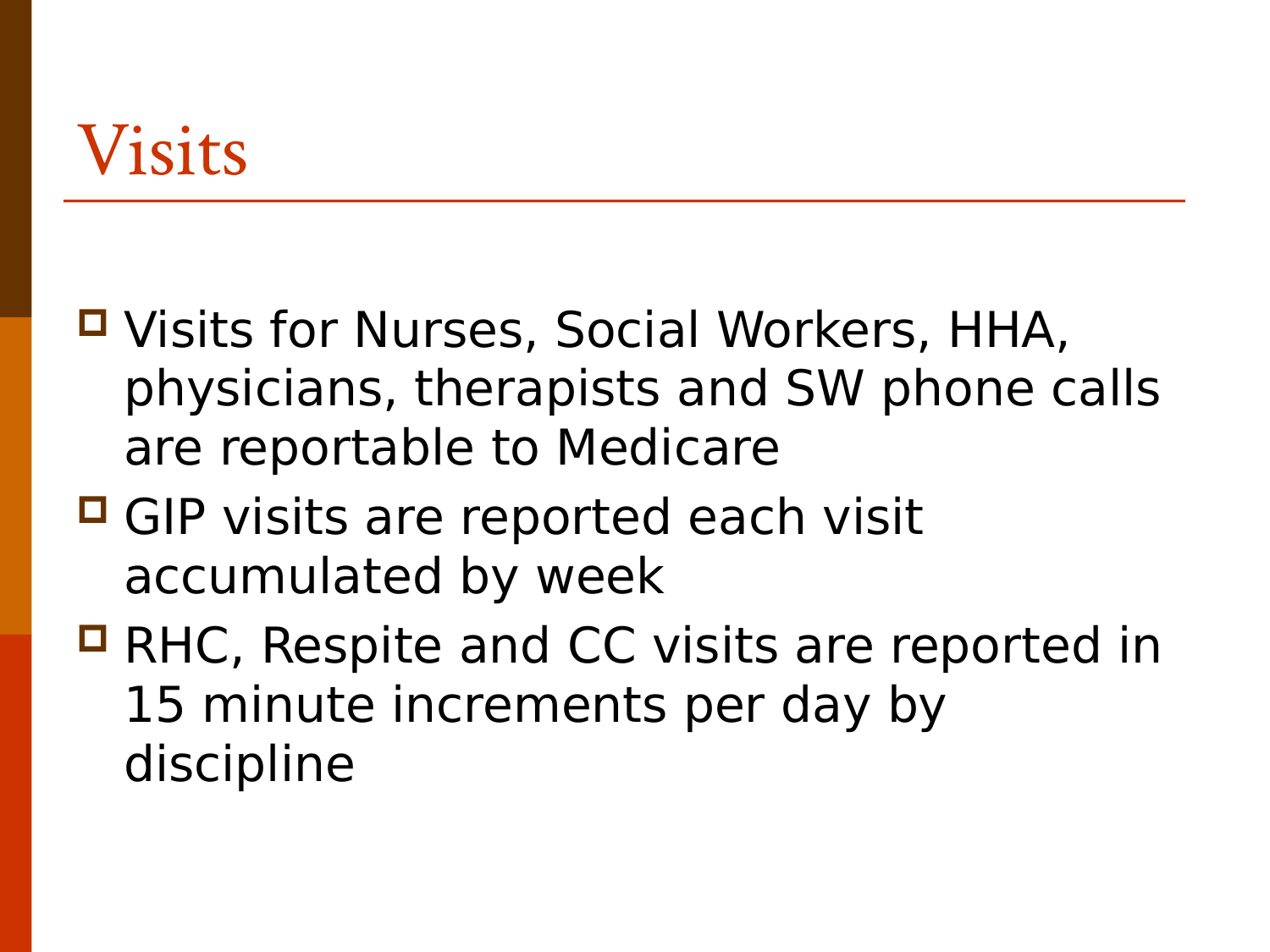

# Visits

Visits for Nurses, Social Workers, HHA, physicians, therapists and SW phone calls are reportable to Medicare
GIP visits are reported each visit accumulated by week
RHC, Respite and CC visits are reported in 15 minute increments per day by discipline